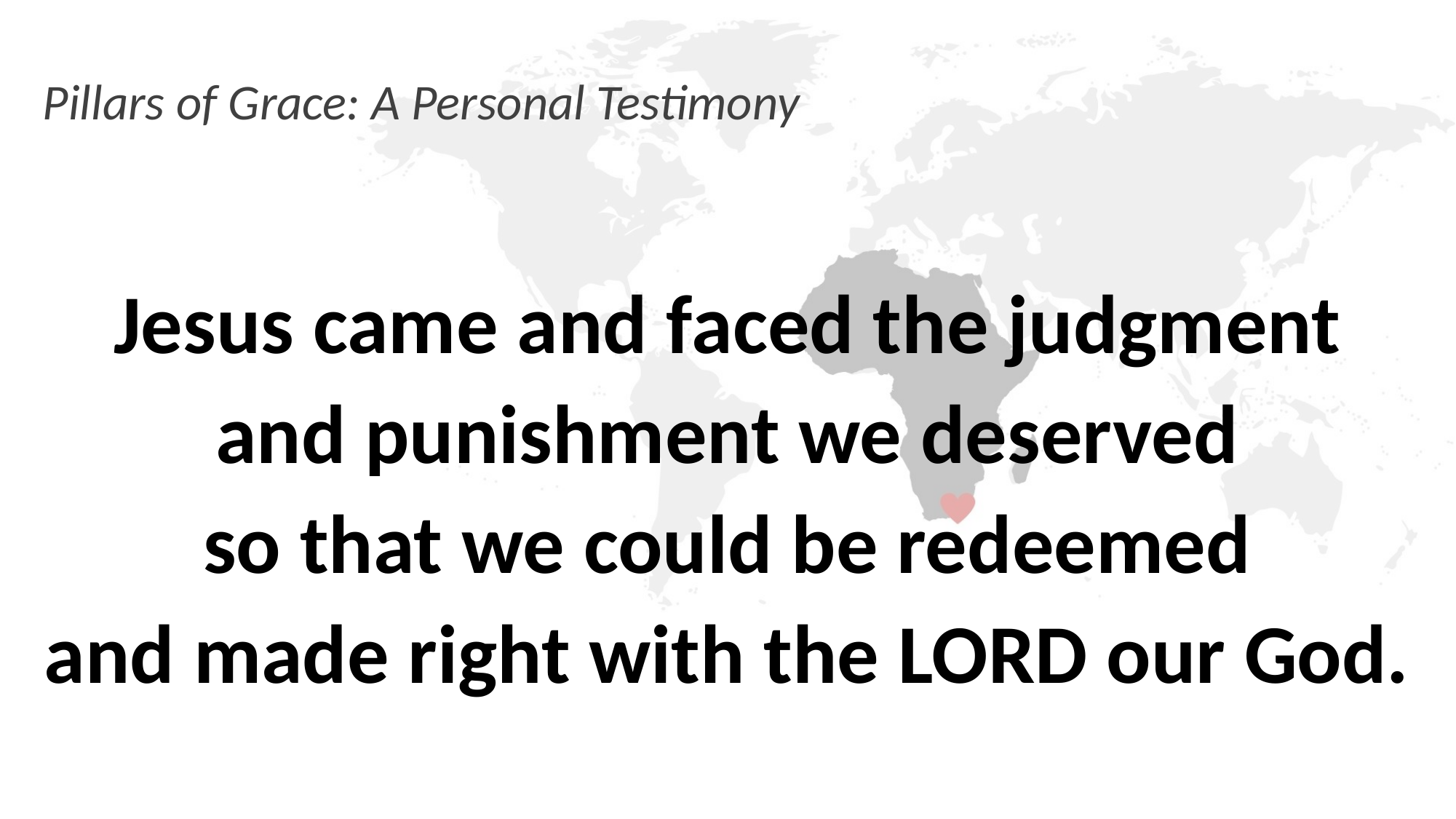

# Pillars of Grace: A Personal Testimony
Jesus came and faced the judgment and punishment we deserved
so that we could be redeemed
and made right with the LORD our God.